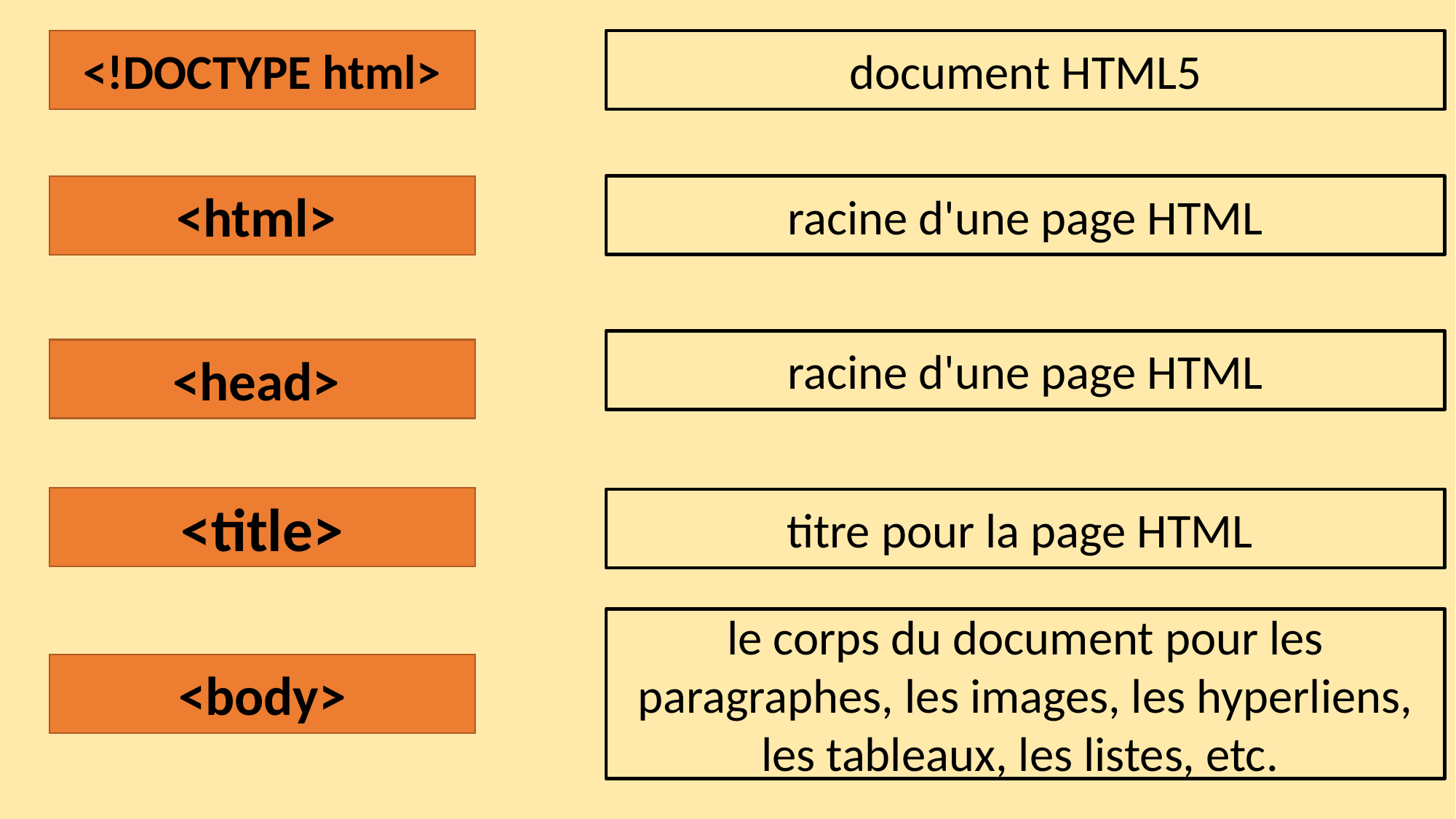

document HTML5
<!DOCTYPE html>
<html>
racine d'une page HTML
racine d'une page HTML
<head>
<title>
titre pour la page HTML
le corps du document pour les paragraphes, les images, les hyperliens, les tableaux, les listes, etc.
<body>